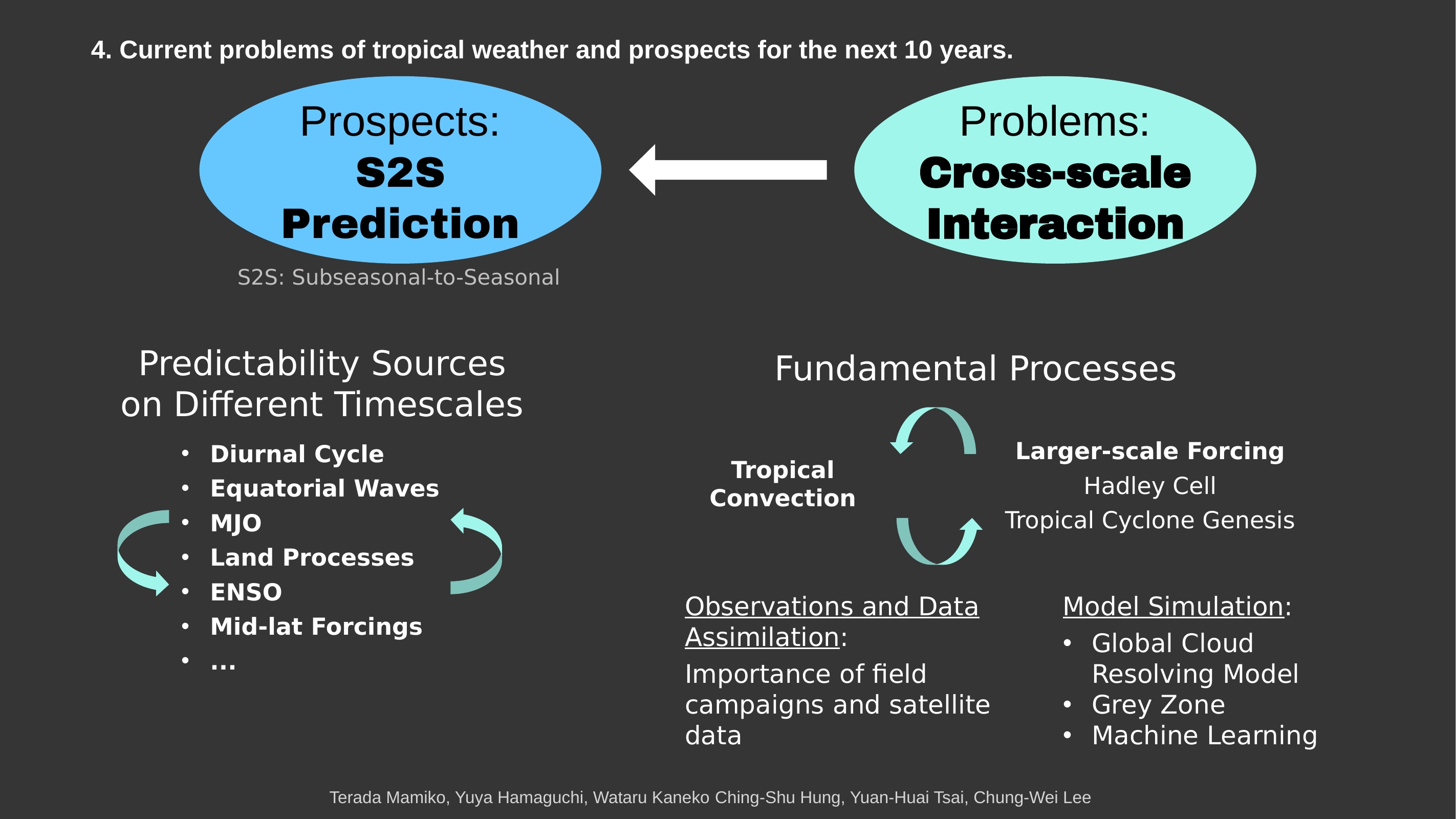

4. Current problems of tropical weather and prospects for the next 10 years.
Prospects: S2S Prediction
Problems:
Cross-scale Interaction

S2S: Subseasonal-to-Seasonal
Predictability Sources on Different Timescales
Fundamental Processes

Diurnal Cycle
Equatorial Waves
MJO
Land Processes
ENSO
Mid-lat Forcings
...
Larger-scale Forcing
Hadley Cell
Tropical Cyclone Genesis
Tropical Convection

Observations and Data Assimilation:
Importance of field campaigns and satellite data
Model Simulation:
Global Cloud Resolving Model
Grey Zone
Machine Learning
Terada Mamiko, Yuya Hamaguchi, Wataru Kaneko Ching-Shu Hung, Yuan-Huai Tsai, Chung-Wei Lee